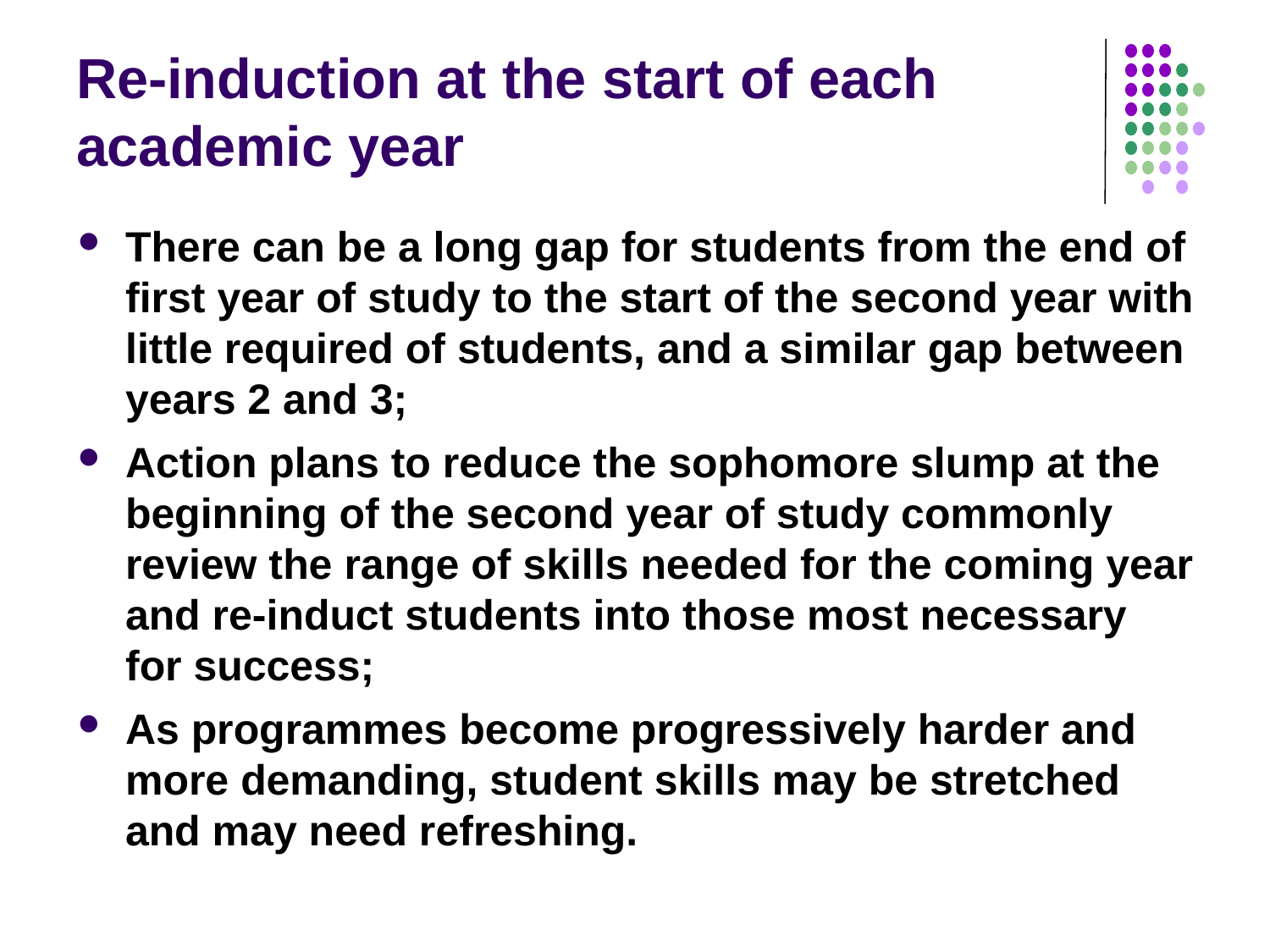

# Re-induction at the start of each academic year
There can be a long gap for students from the end of first year of study to the start of the second year with little required of students, and a similar gap between years 2 and 3;
Action plans to reduce the sophomore slump at the beginning of the second year of study commonly review the range of skills needed for the coming year and re-induct students into those most necessary for success;
As programmes become progressively harder and more demanding, student skills may be stretched and may need refreshing.